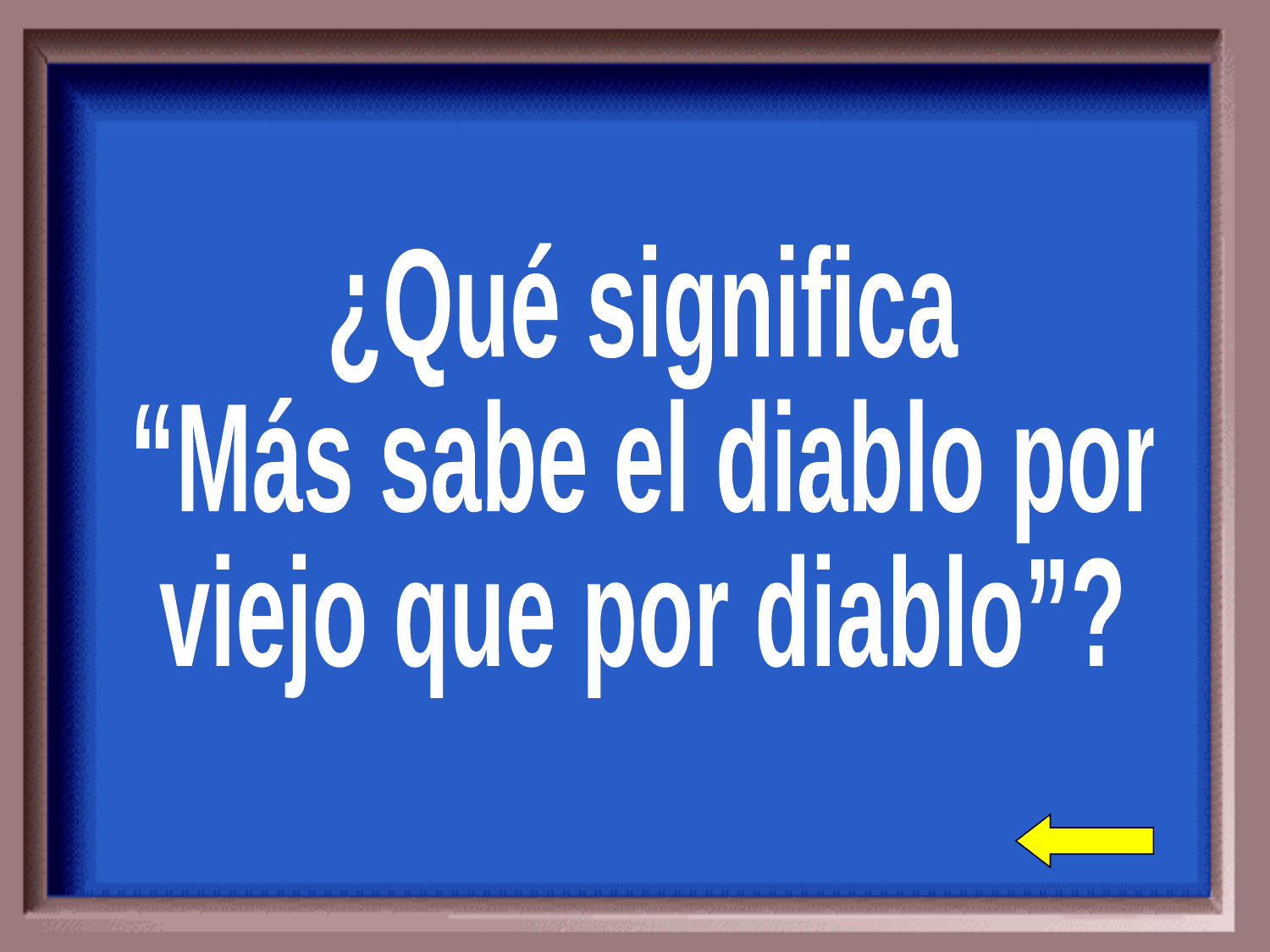

¿Qué significa
“Más sabe el diablo por
viejo que por diablo”?